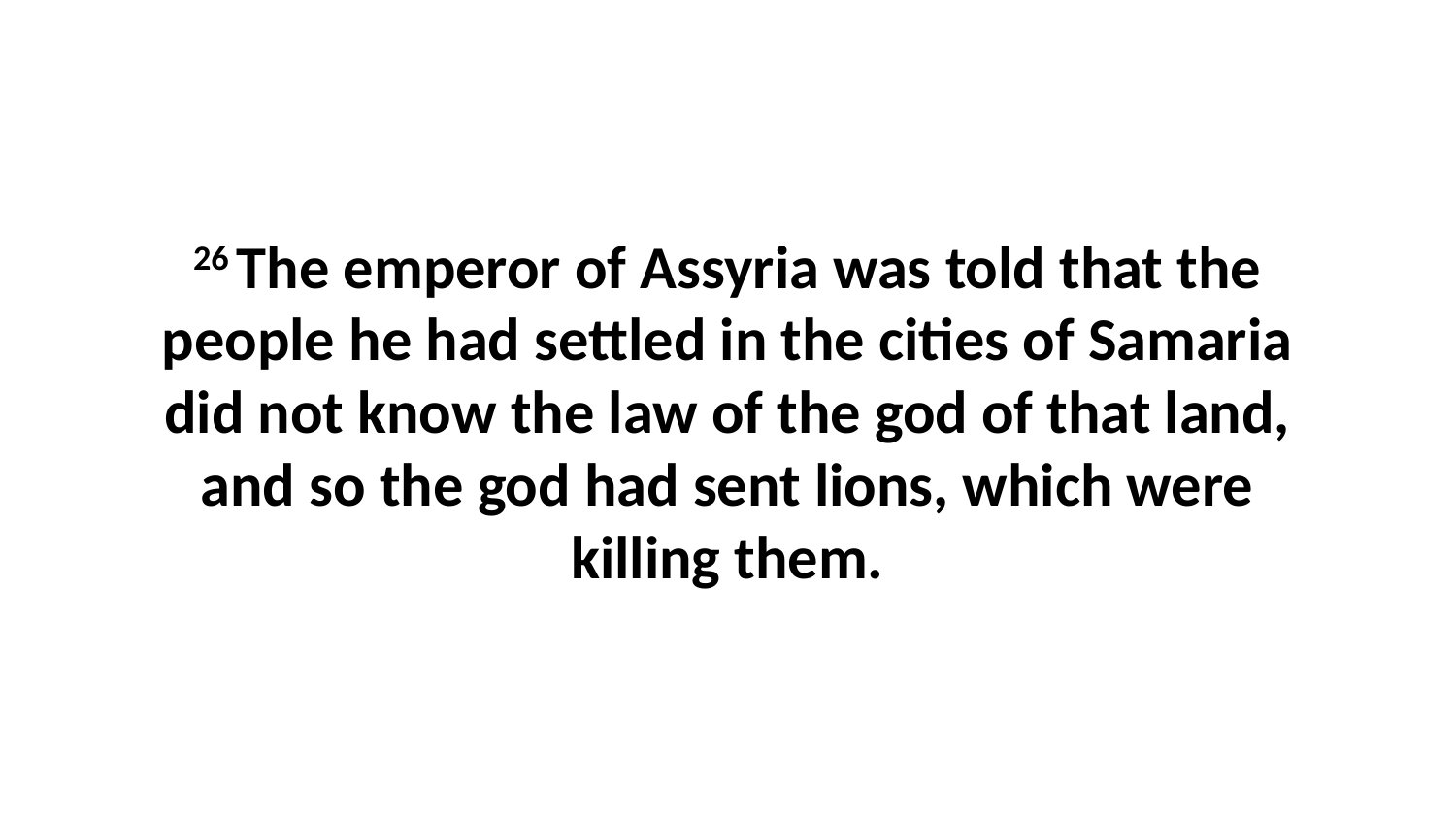

26 The emperor of Assyria was told that the people he had settled in the cities of Samaria did not know the law of the god of that land, and so the god had sent lions, which were killing them.